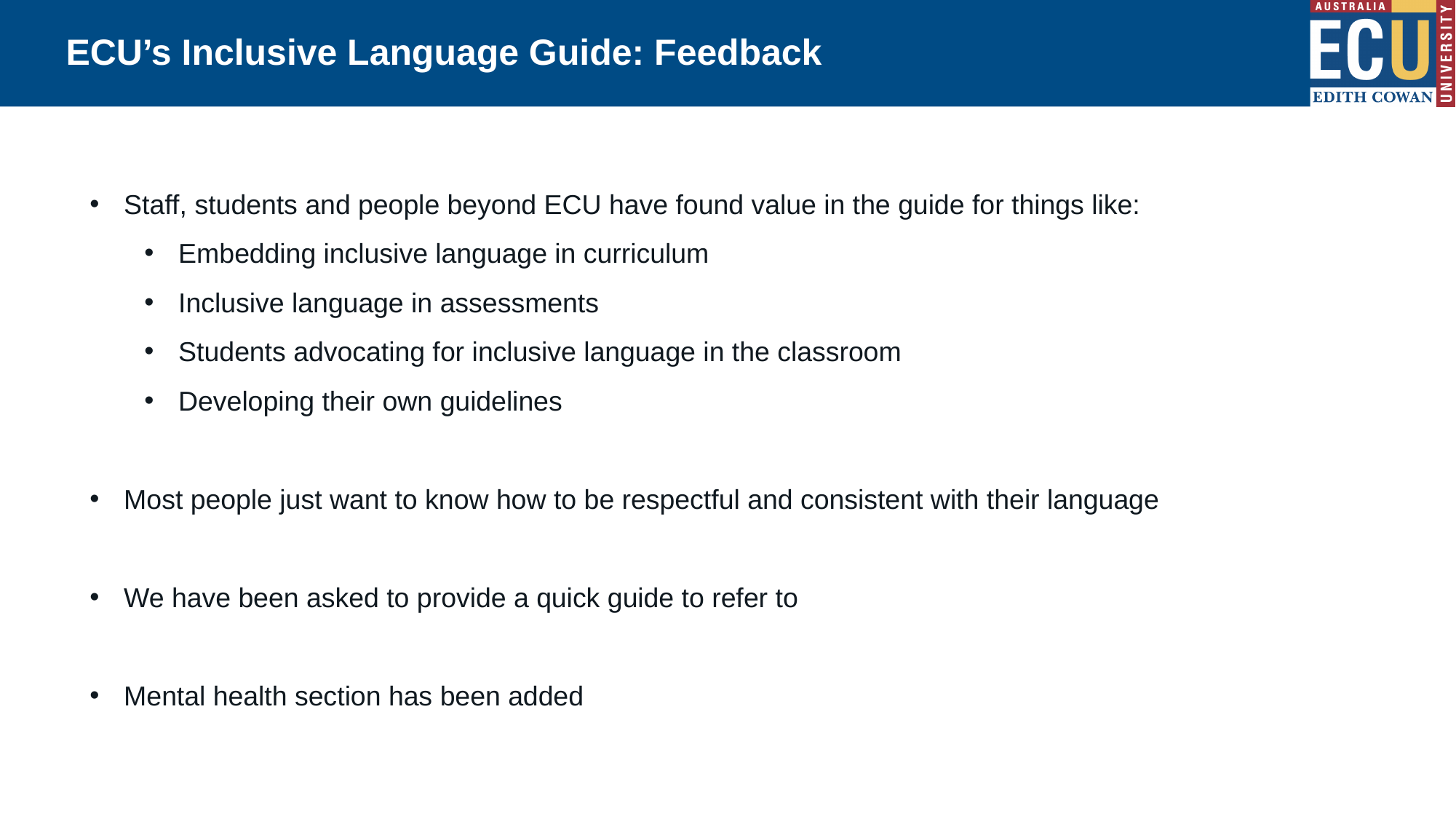

# ECU’s Inclusive Language Guide: Feedback
Staff, students and people beyond ECU have found value in the guide for things like:
Embedding inclusive language in curriculum
Inclusive language in assessments
Students advocating for inclusive language in the classroom
Developing their own guidelines

Most people just want to know how to be respectful and consistent with their language

We have been asked to provide a quick guide to refer to

Mental health section has been added